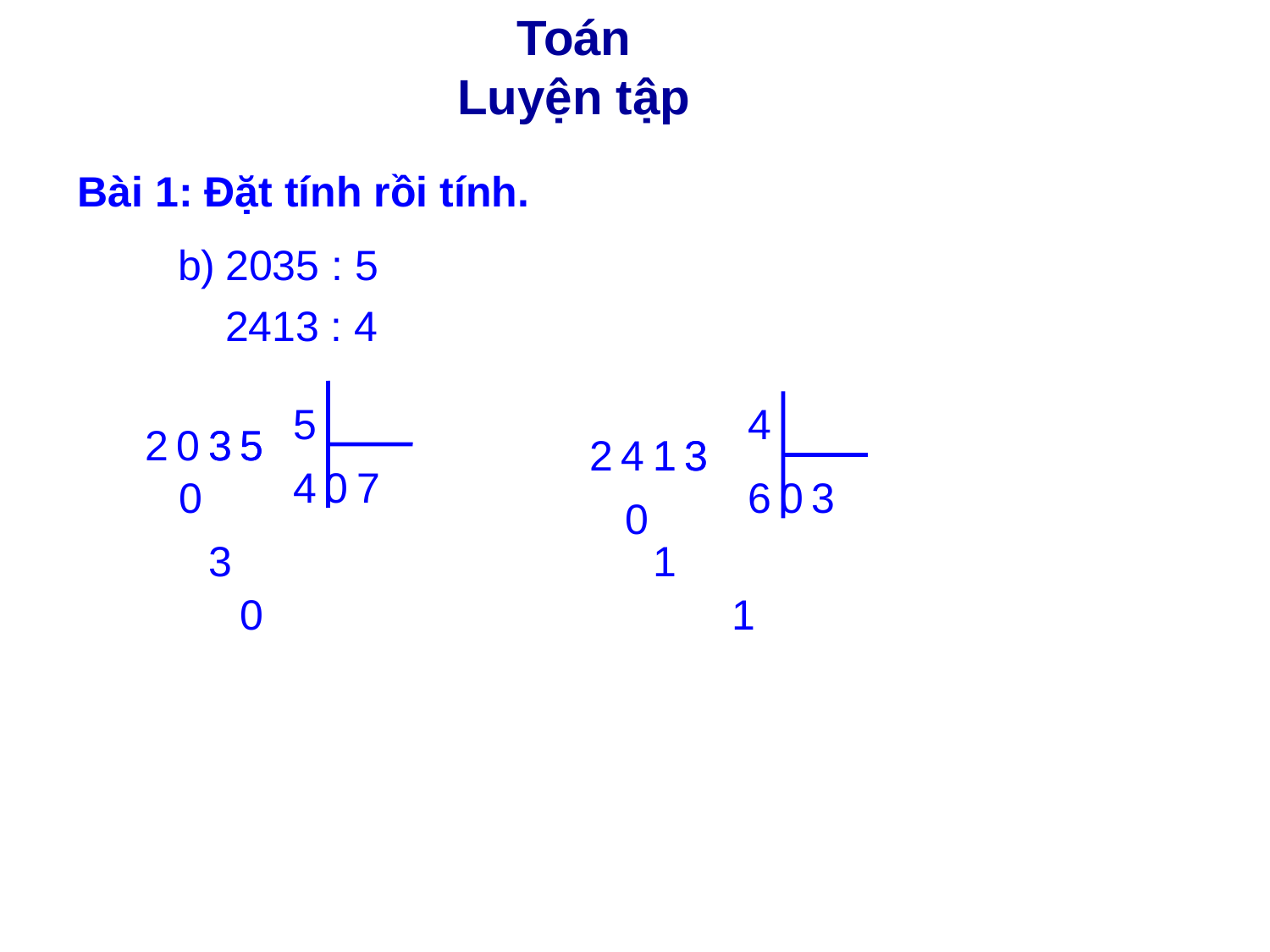

Toán
Luyện tập
Bài 1: Đặt tính rồi tính.

2035 : 5
    2413 : 4

5
4

2
0
3
5
3
5
2
4
1
3
1
3
4
0
7
  0
6
0
3
   0
3
1
0
1